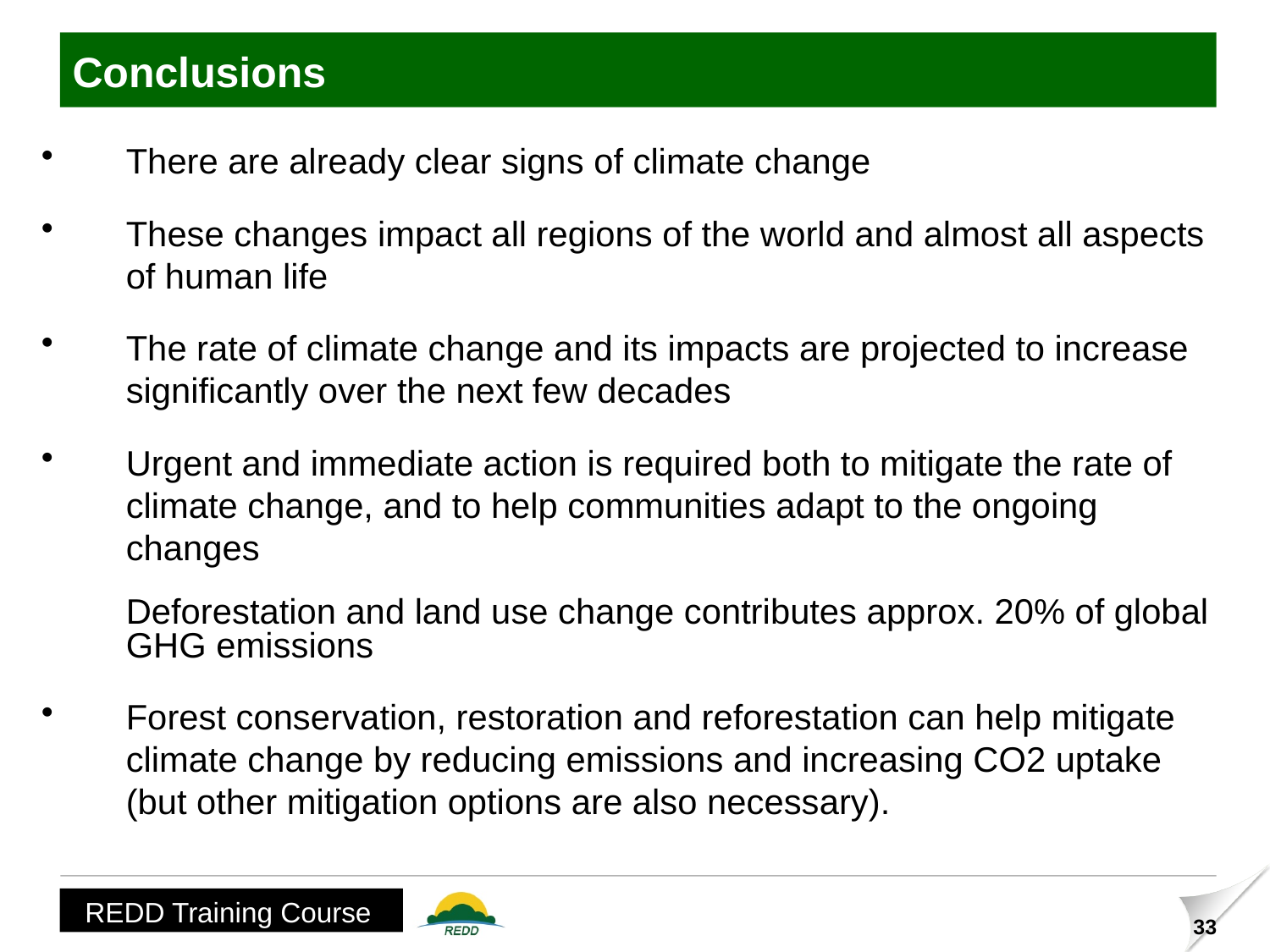

Conclusions
There are already clear signs of climate change
These changes impact all regions of the world and almost all aspects of human life
The rate of climate change and its impacts are projected to increase significantly over the next few decades
Urgent and immediate action is required both to mitigate the rate of climate change, and to help communities adapt to the ongoing changes
	Deforestation and land use change contributes approx. 20% of global GHG emissions
Forest conservation, restoration and reforestation can help mitigate climate change by reducing emissions and increasing CO2 uptake (but other mitigation options are also necessary).